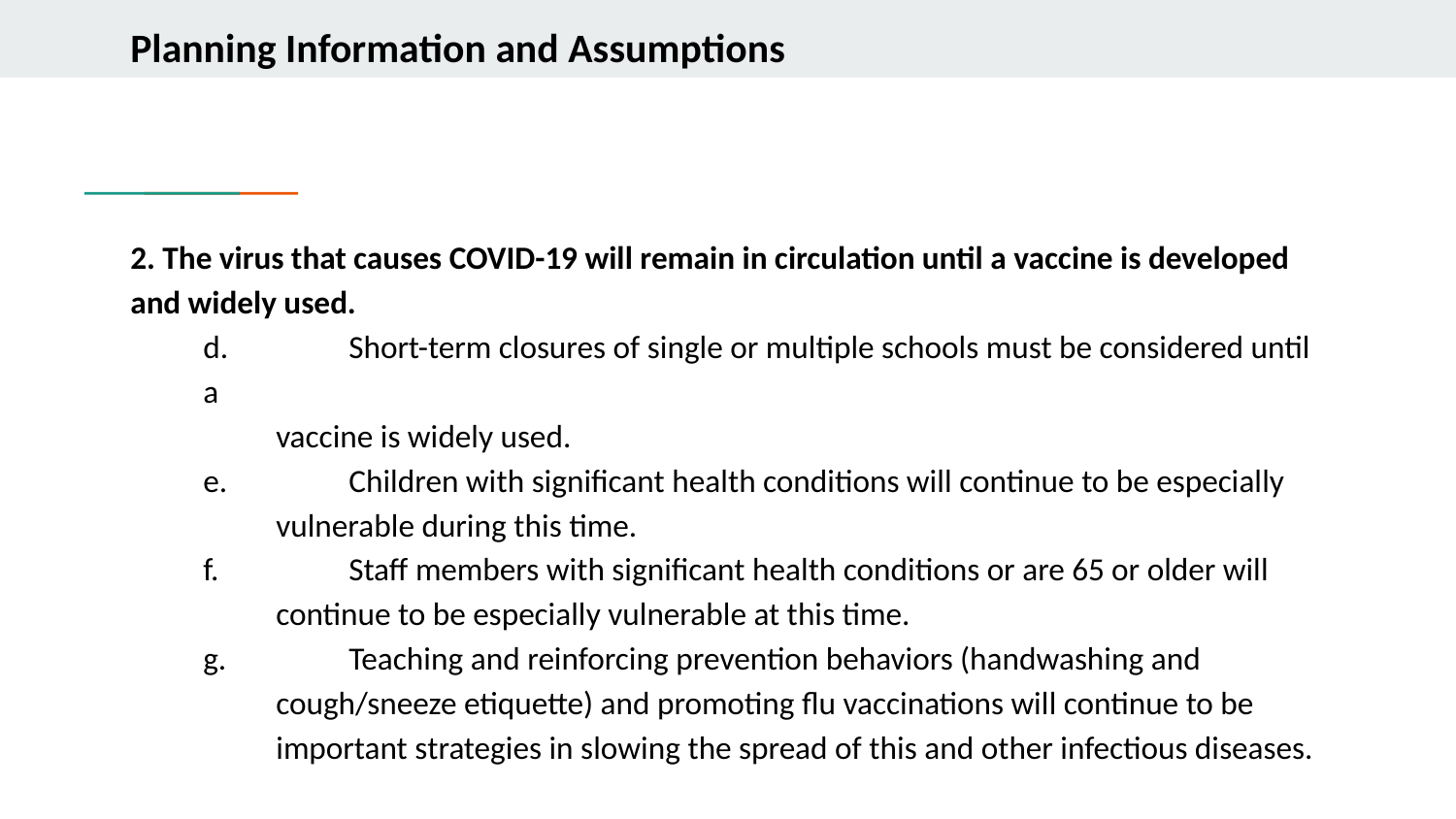

# Planning Information and Assumptions
2. The virus that causes COVID-19 will remain in circulation until a vaccine is developed and widely used.
d. 	Short-term closures of single or multiple schools must be considered until a
vaccine is widely used.
e. 	Children with significant health conditions will continue to be especially
vulnerable during this time.
f. 	Staff members with significant health conditions or are 65 or older will
continue to be especially vulnerable at this time.
g. 	Teaching and reinforcing prevention behaviors (handwashing and
cough/sneeze etiquette) and promoting flu vaccinations will continue to be
important strategies in slowing the spread of this and other infectious diseases.